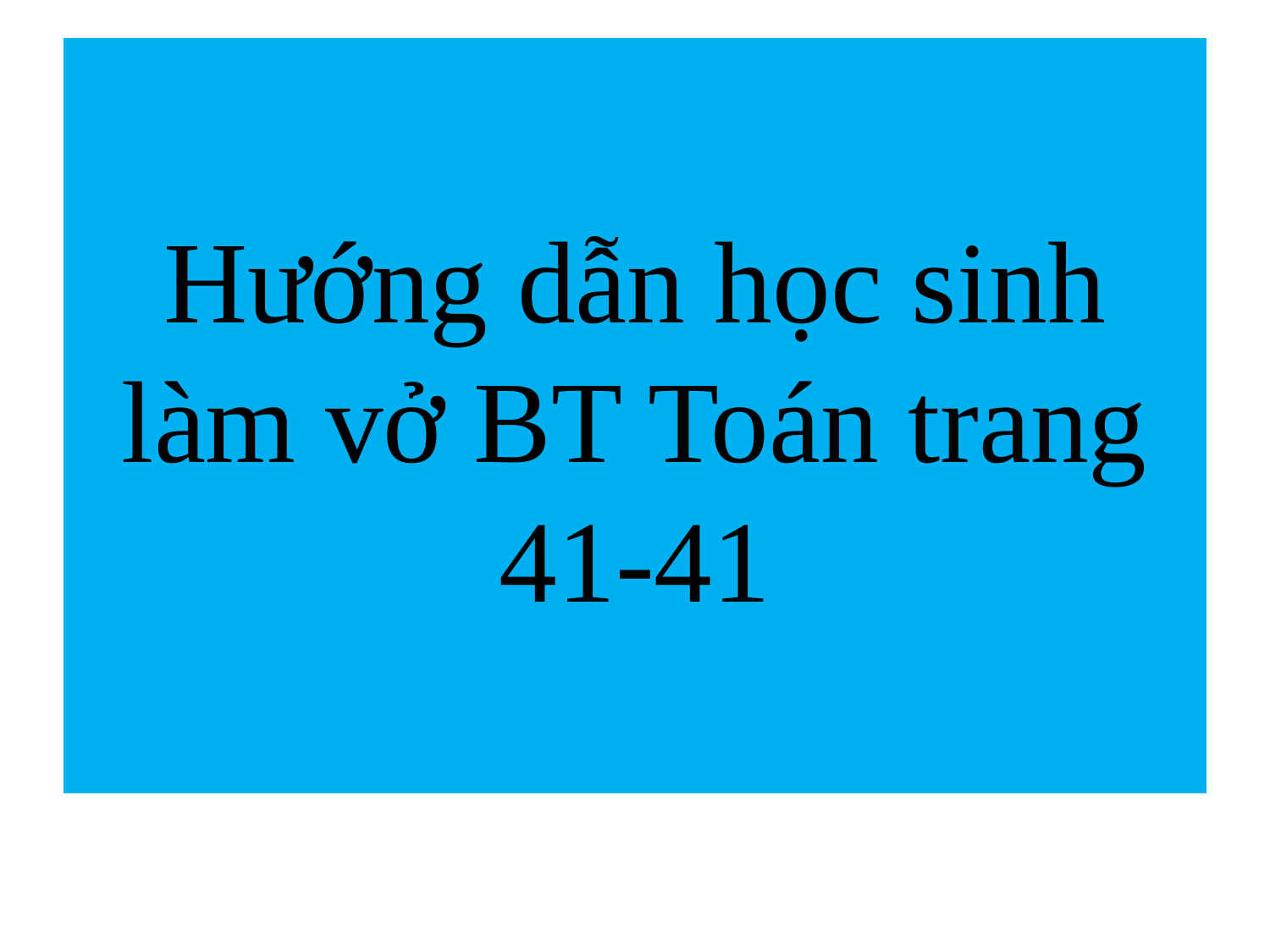

# Hướng dẫn học sinh làm vở BT Toán trang 41-41